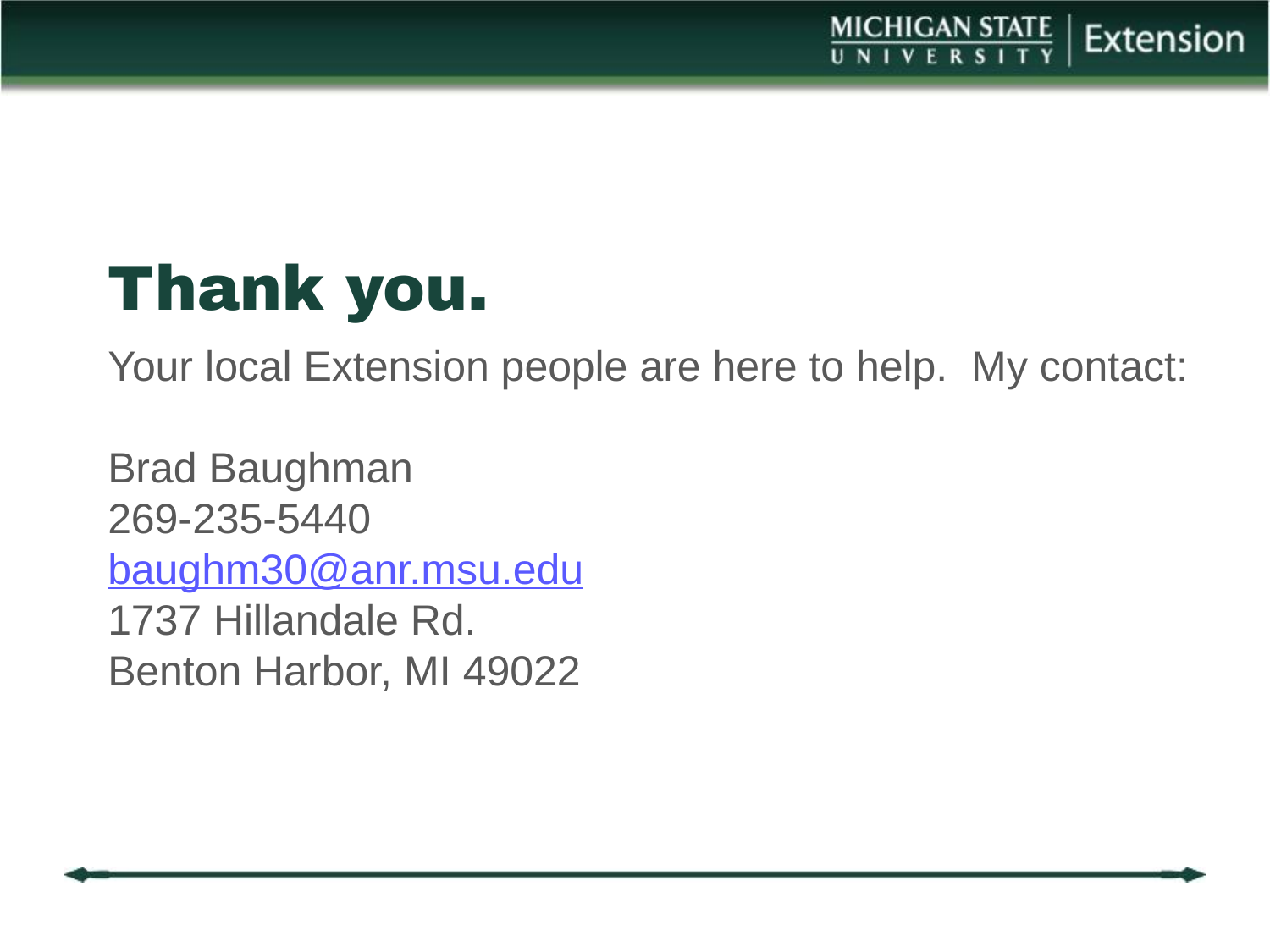

# Thank you.
Your local Extension people are here to help.  My contact:

Brad Baughman
269-235-5440
baughm30@anr.msu.edu
1737 Hillandale Rd.
Benton Harbor, MI 49022